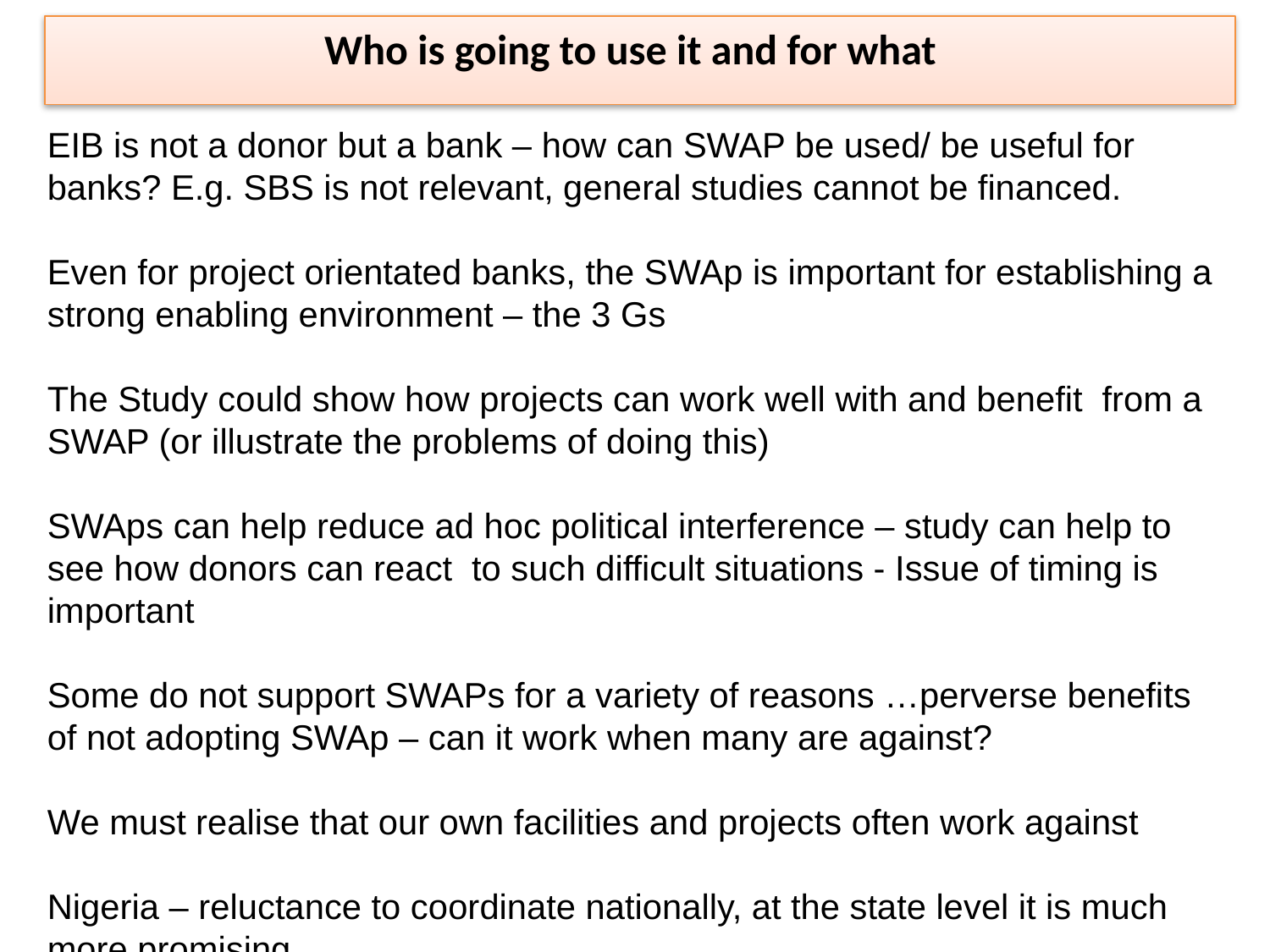

Who is going to use it and for what

EIB is not a donor but a bank – how can SWAP be used/ be useful for banks? E.g. SBS is not relevant, general studies cannot be financed.

Even for project orientated banks, the SWAp is important for establishing a strong enabling environment – the 3 Gs

The Study could show how projects can work well with and benefit  from a SWAP (or illustrate the problems of doing this)

SWAps can help reduce ad hoc political interference – study can help to see how donors can react  to such difficult situations - Issue of timing is important

Some do not support SWAPs for a variety of reasons …perverse benefits of not adopting SWAp – can it work when many are against?

We must realise that our own facilities and projects often work against

Nigeria – reluctance to coordinate nationally, at the state level it is much more promising